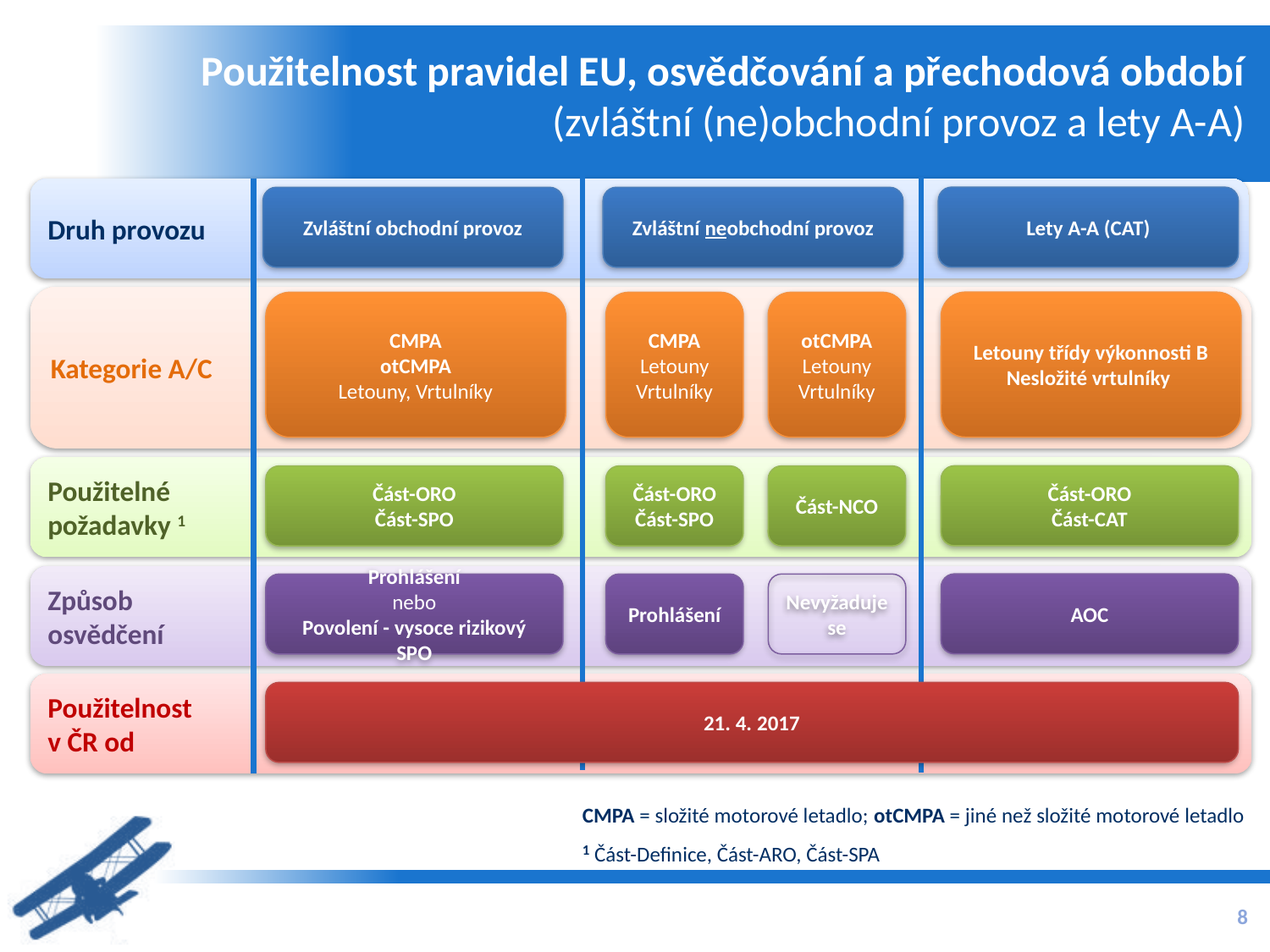

# Použitelnost pravidel EU, osvědčování a přechodová období (zvláštní (ne)obchodní provoz a lety A-A)
Druh provozu
Lety A-A (CAT)
Zvláštní obchodní provoz
Zvláštní neobchodní provoz
Kategorie A/C
Letouny třídy výkonnosti B
Nesložité vrtulníky
CMPA
otCMPA
Letouny, Vrtulníky
CMPA
Letouny
Vrtulníky
otCMPA
Letouny
Vrtulníky
Použitelné
požadavky 1
Část-ORO
Část-CAT
Část-ORO
Část-SPO
Část-ORO
Část-SPO
Část-NCO
Způsob
osvědčení
AOC
Prohlášení
nebo
Povolení - vysoce rizikový SPO
Prohlášení
Nevyžaduje se
Použitelnost
v ČR od
21. 4. 2017
CMPA = složité motorové letadlo; otCMPA = jiné než složité motorové letadlo
1 Část-Definice, Část-ARO, Část-SPA
8